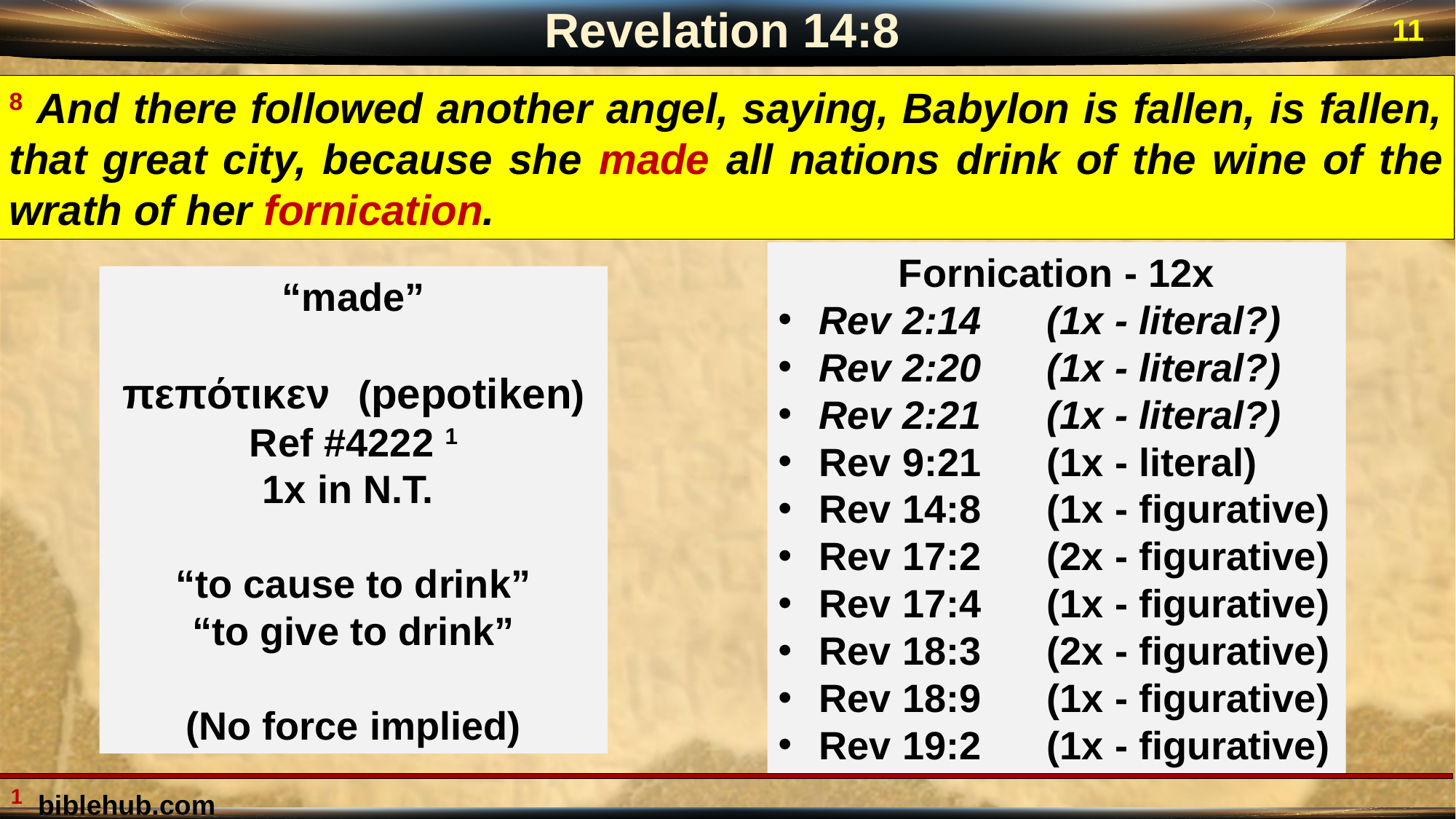

Revelation 14:8

11
8 And there followed another angel, saying, Babylon is fallen, is fallen, that great city, because she made all nations drink of the wine of the wrath of her fornication.
Fornication - 12x
Rev 2:14      (1x - literal?)
Rev 2:20      (1x - literal?)
Rev 2:21      (1x - literal?)
Rev 9:21      (1x - literal)
Rev 14:8      (1x - figurative)
Rev 17:2      (2x - figurative)
Rev 17:4      (1x - figurative)
Rev 18:3      (2x - figurative)
Rev 18:9      (1x - figurative)
Rev 19:2      (1x - figurative)
“made”

πεπότικεν   (pepotiken)
Ref #4222 1
1x in N.T.

“to cause to drink”
“to give to drink”

(No force implied)

1  biblehub.com